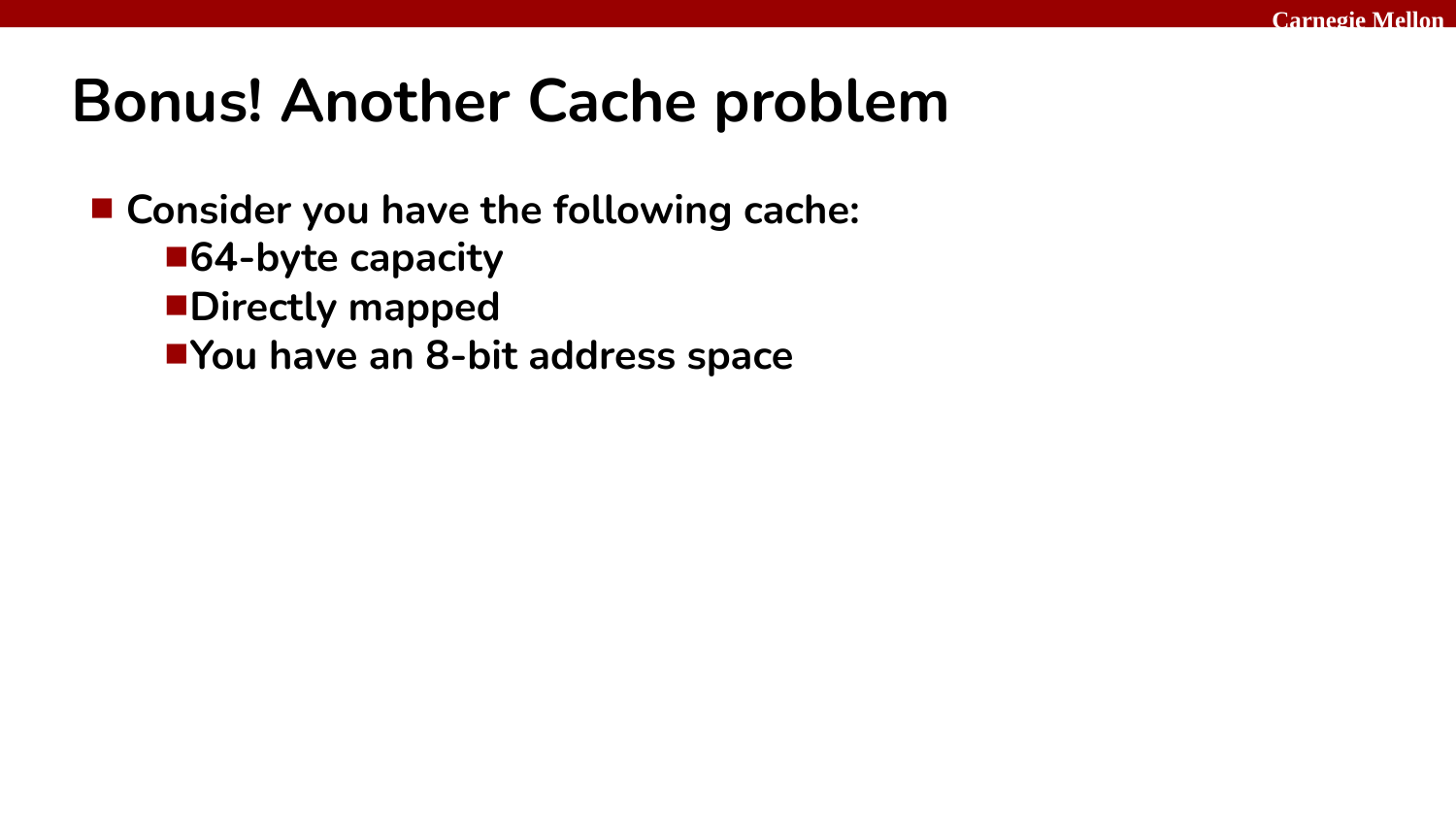

# Bonus! Another Cache problem
Consider you have the following cache:
64-byte capacity
Directly mapped
You have an 8-bit address space